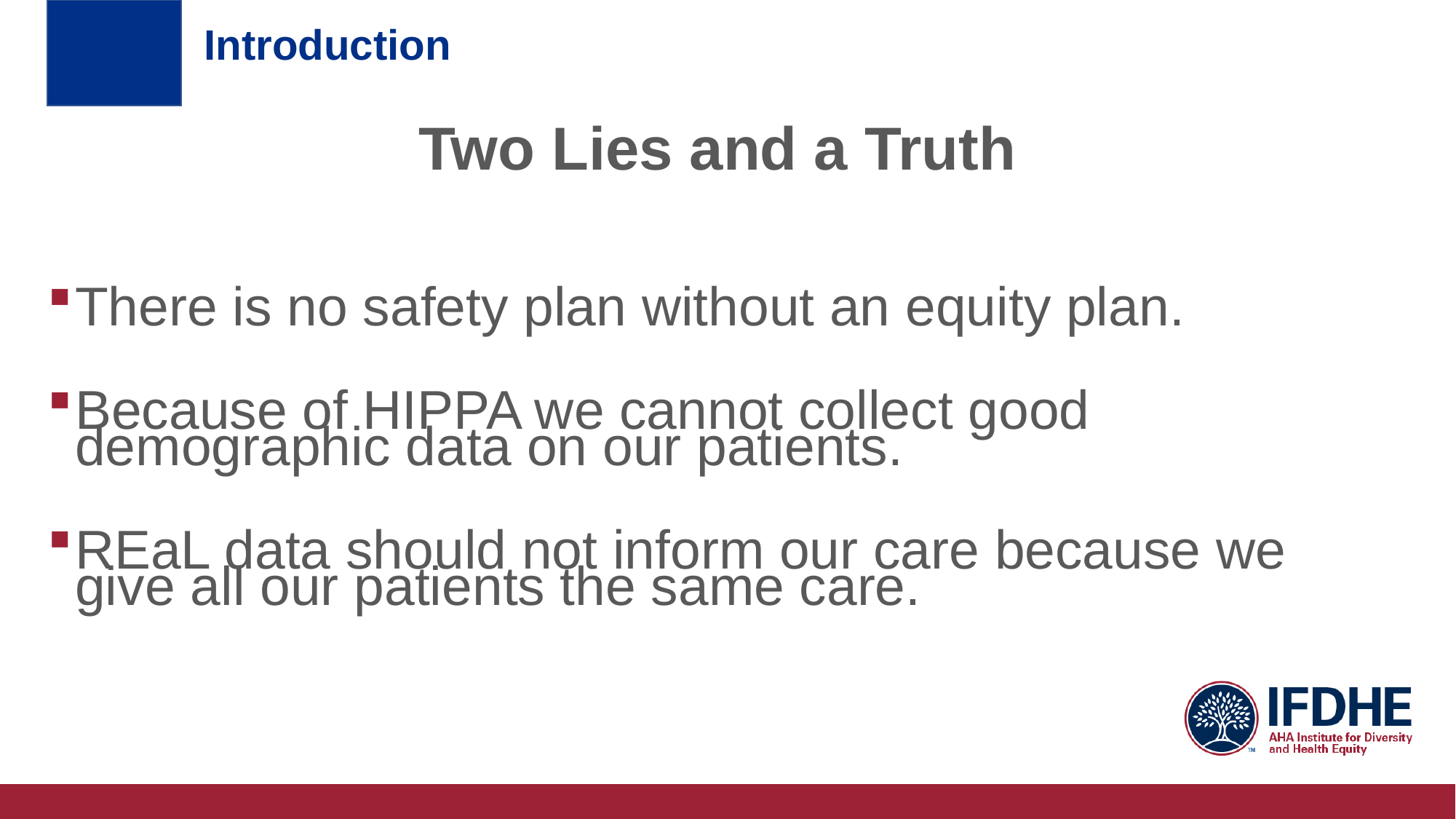

# Introduction
Two Lies and a Truth

There is no safety plan without an equity plan.

Because of HIPPA we cannot collect good demographic data on our patients.

REaL data should not inform our care because we give all our patients the same care.